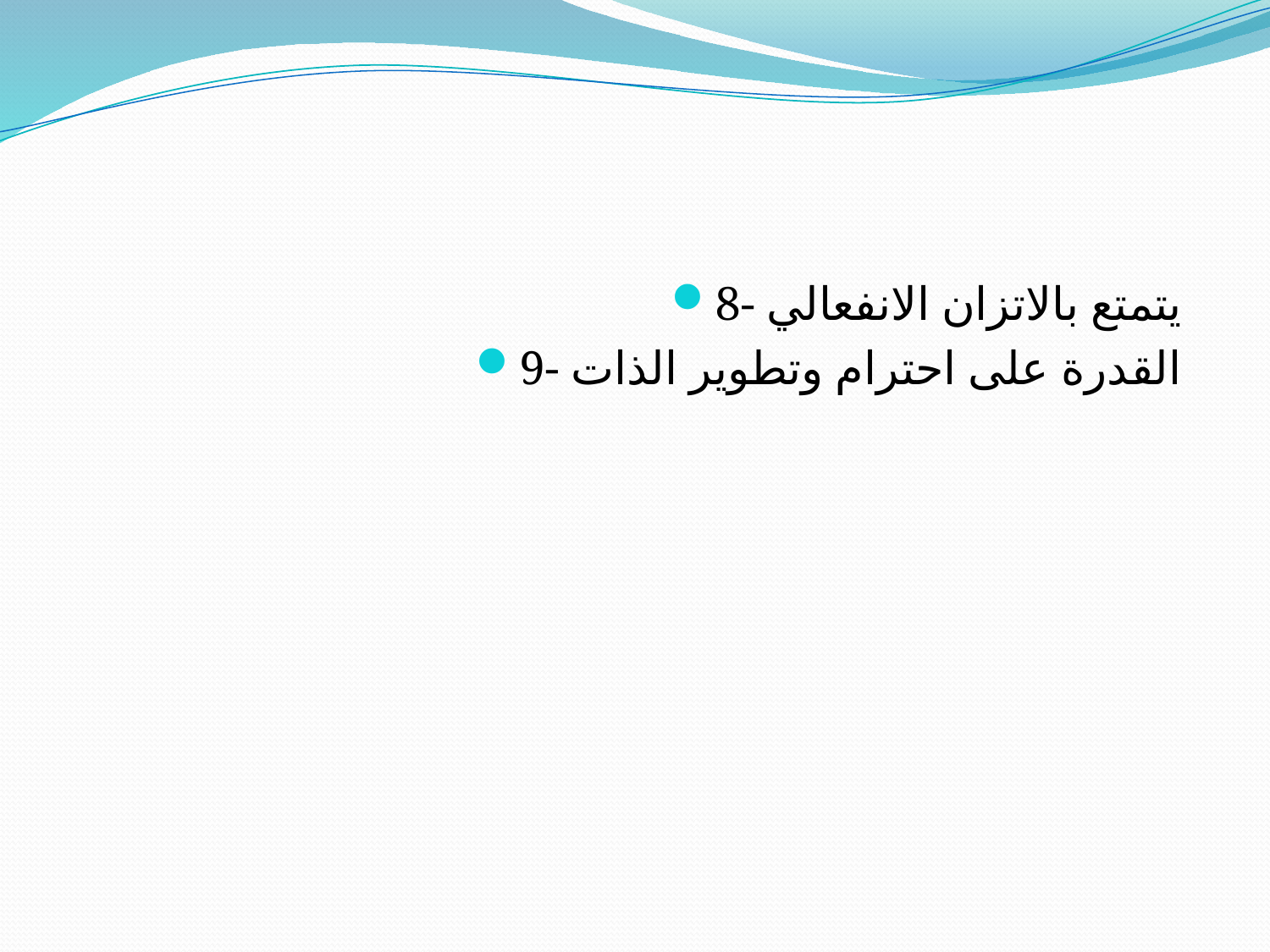

#
8- يتمتع بالاتزان الانفعالي
9- القدرة على احترام وتطوير الذات